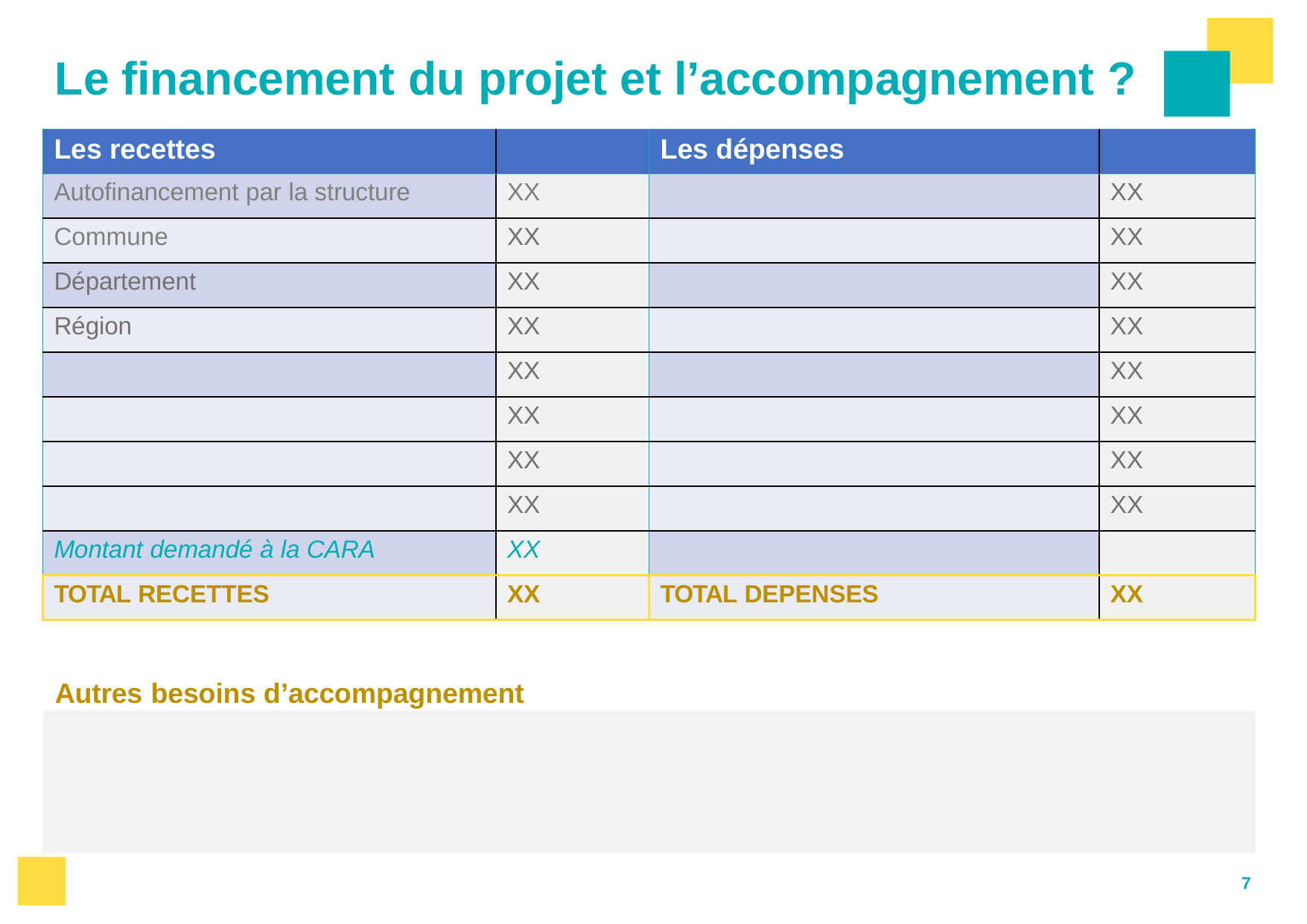

# Le financement du projet et l’accompagnement ?
| Les recettes |  | Les dépenses |  |
| --- | --- | --- | --- |
| Autofinancement par la structure | XX |  | XX |
| Commune | XX |  | XX |
| Département | XX |  | XX |
| Région | XX |  | XX |
|  | XX |  | XX |
|  | XX |  | XX |
|  | XX |  | XX |
|  | XX |  | XX |
| Montant demandé à la CARA | XX |  |  |
| TOTAL RECETTES | XX | TOTAL DEPENSES | XX |
Autres besoins d’accompagnement

7